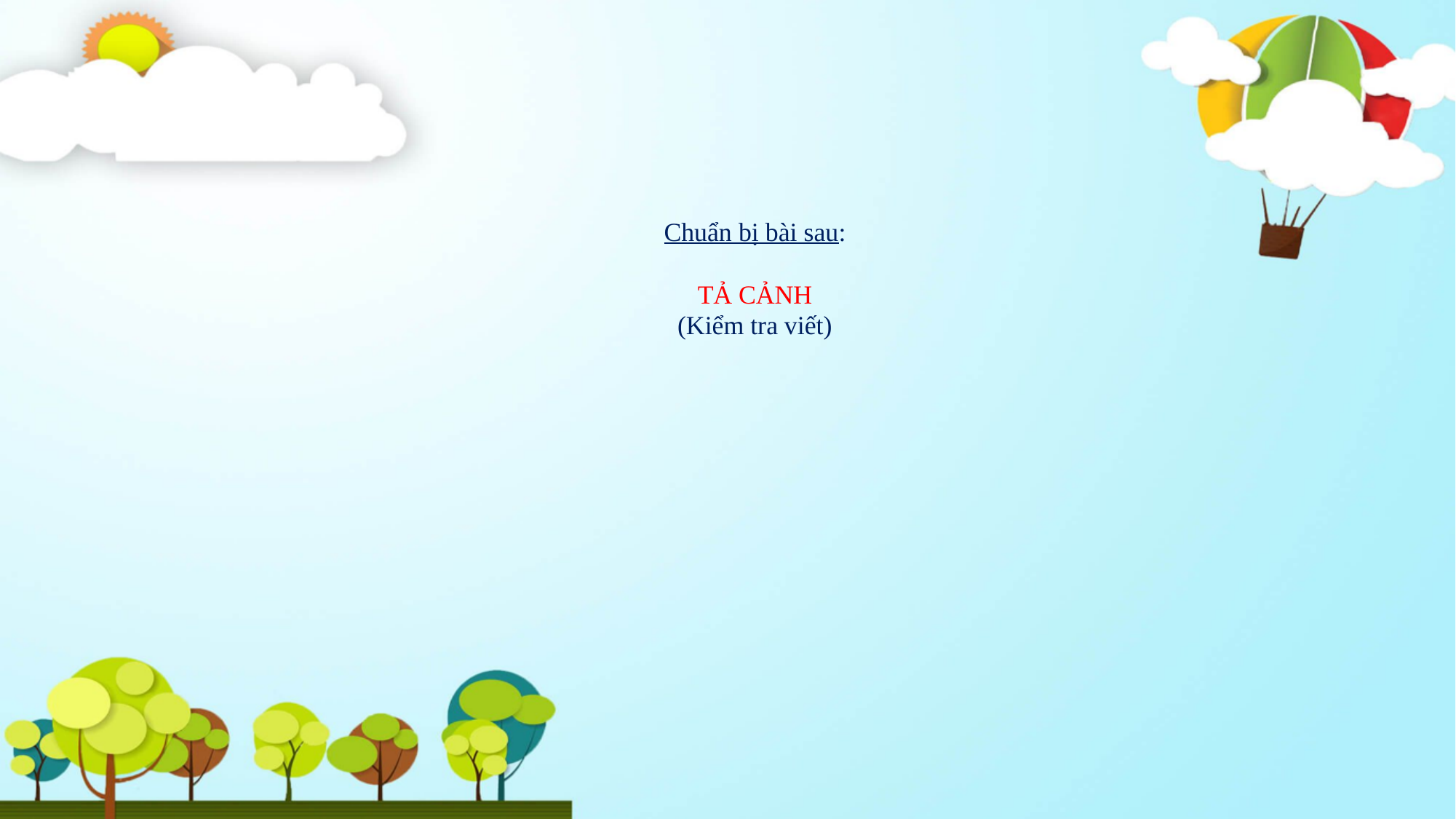

# Chuẩn bị bài sau: TẢ CẢNH (Kiểm tra viết)